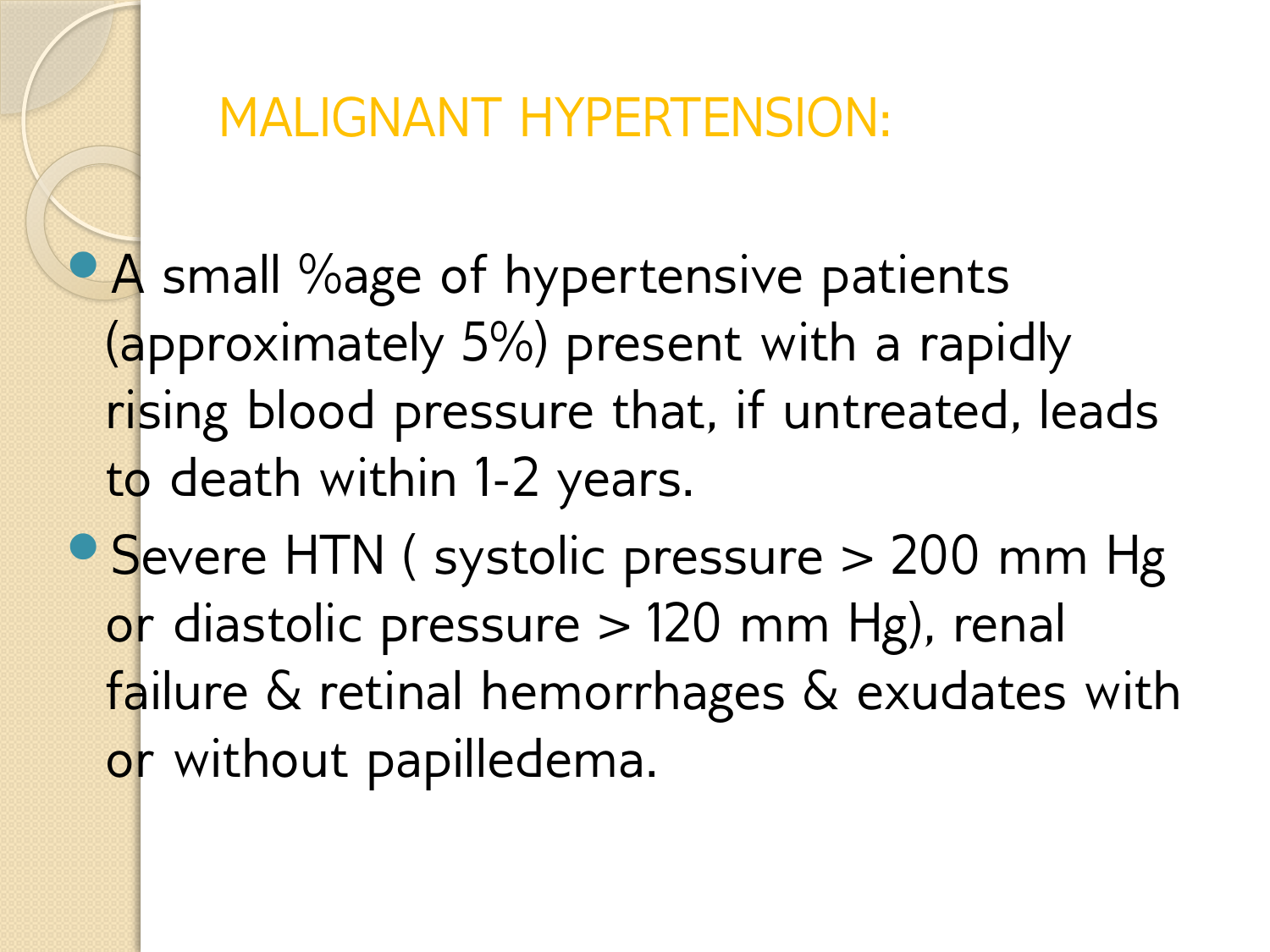

MALIGNANT HYPERTENSION:

A small %age of hypertensive patients (approximately 5%) present with a rapidly rising blood pressure that, if untreated, leads to death within 1-2 years.
Severe HTN ( systolic pressure > 200 mm Hg or diastolic pressure > 120 mm Hg), renal failure & retinal hemorrhages & exudates with or without papilledema.